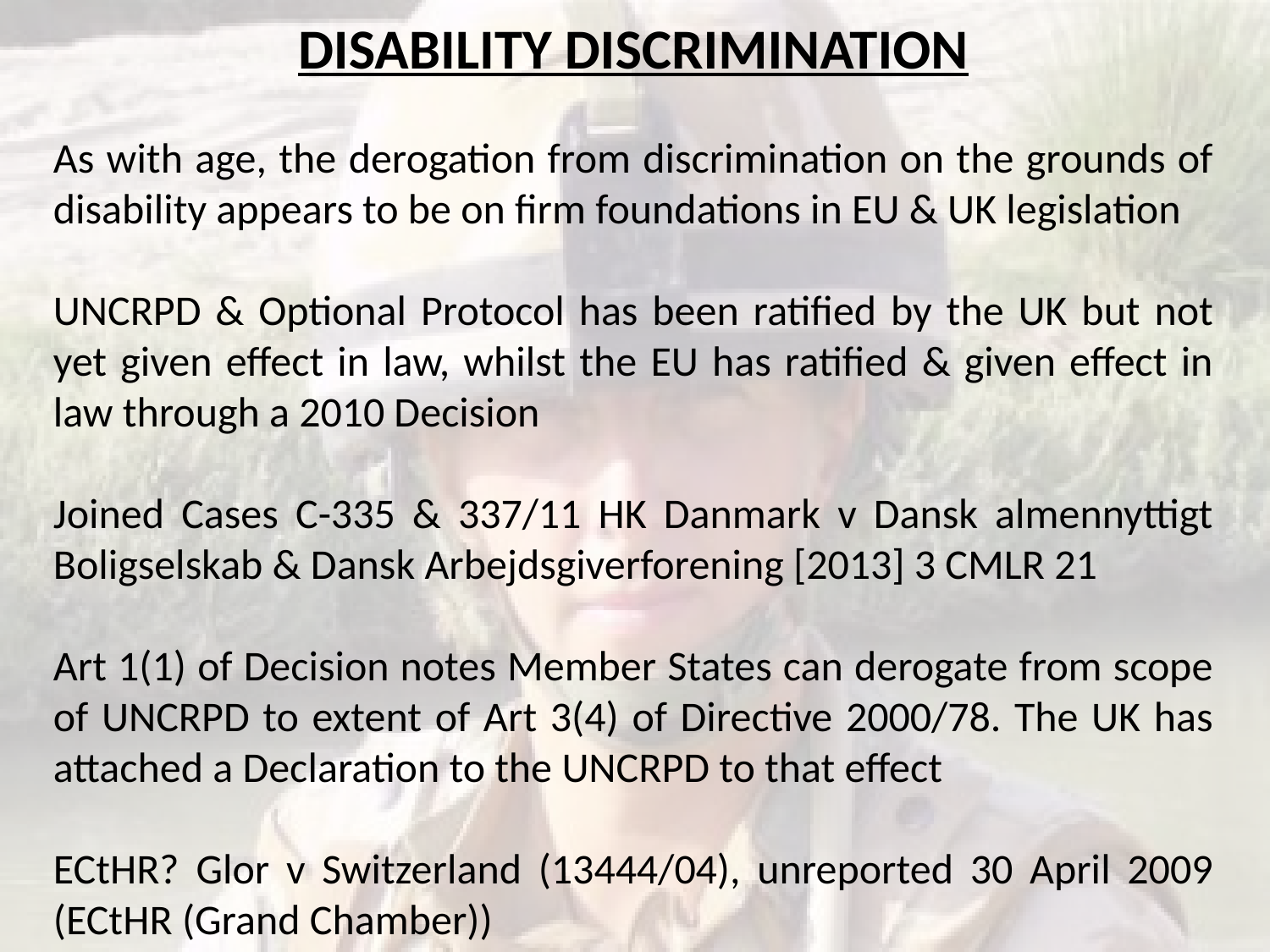

DISABILITY DISCRIMINATION

As with age, the derogation from discrimination on the grounds of disability appears to be on firm foundations in EU & UK legislation

UNCRPD & Optional Protocol has been ratified by the UK but not yet given effect in law, whilst the EU has ratified & given effect in law through a 2010 Decision

Joined Cases C-335 & 337/11 HK Danmark v Dansk almennyttigt Boligselskab & Dansk Arbejdsgiverforening [2013] 3 CMLR 21

Art 1(1) of Decision notes Member States can derogate from scope of UNCRPD to extent of Art 3(4) of Directive 2000/78. The UK has attached a Declaration to the UNCRPD to that effect

ECtHR? Glor v Switzerland (13444/04), unreported 30 April 2009 (ECtHR (Grand Chamber))